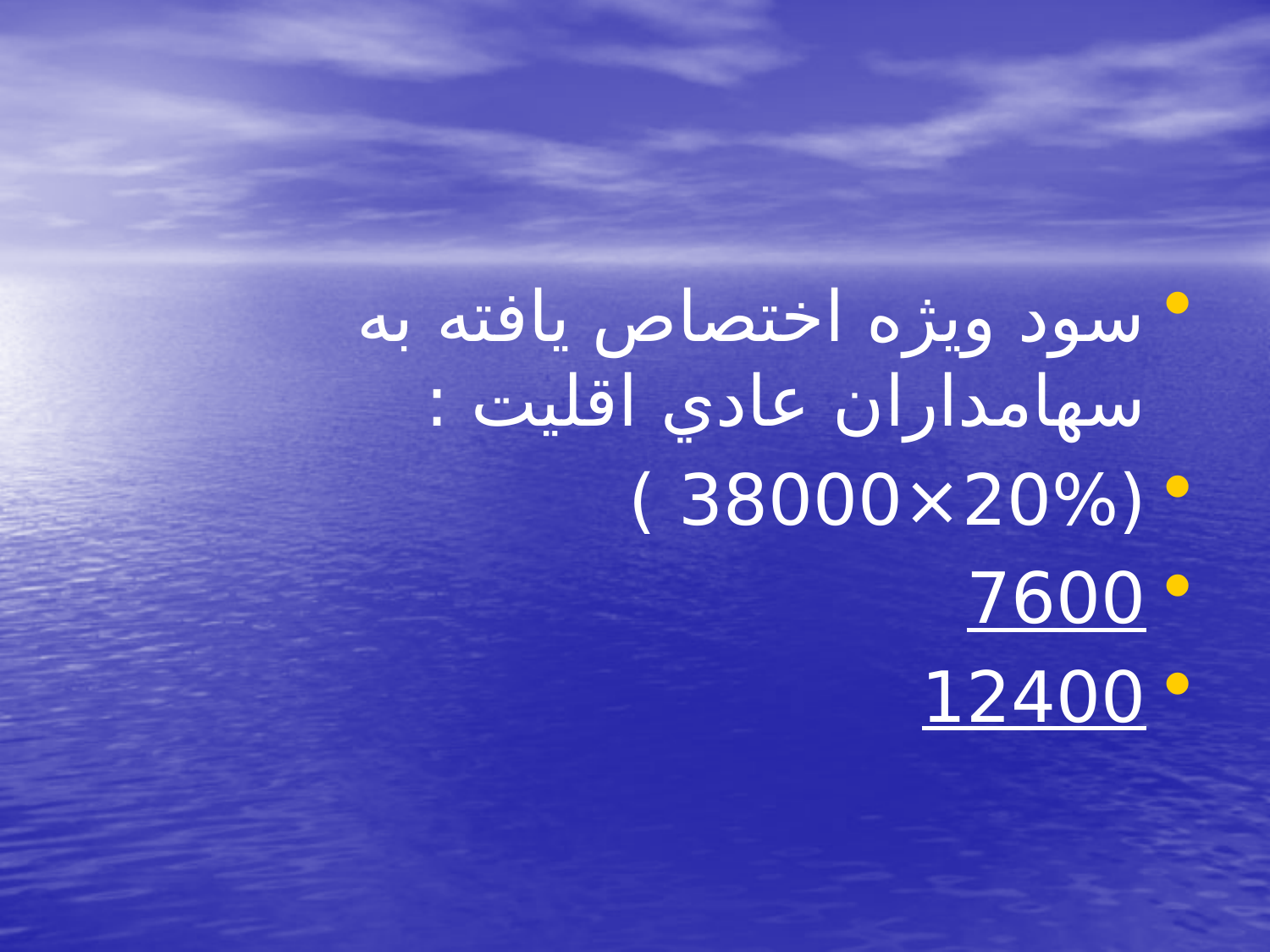

#
سود ويژه اختصاص يافته به سهامداران عادي اقليت :
(20%×38000 )
7600
12400